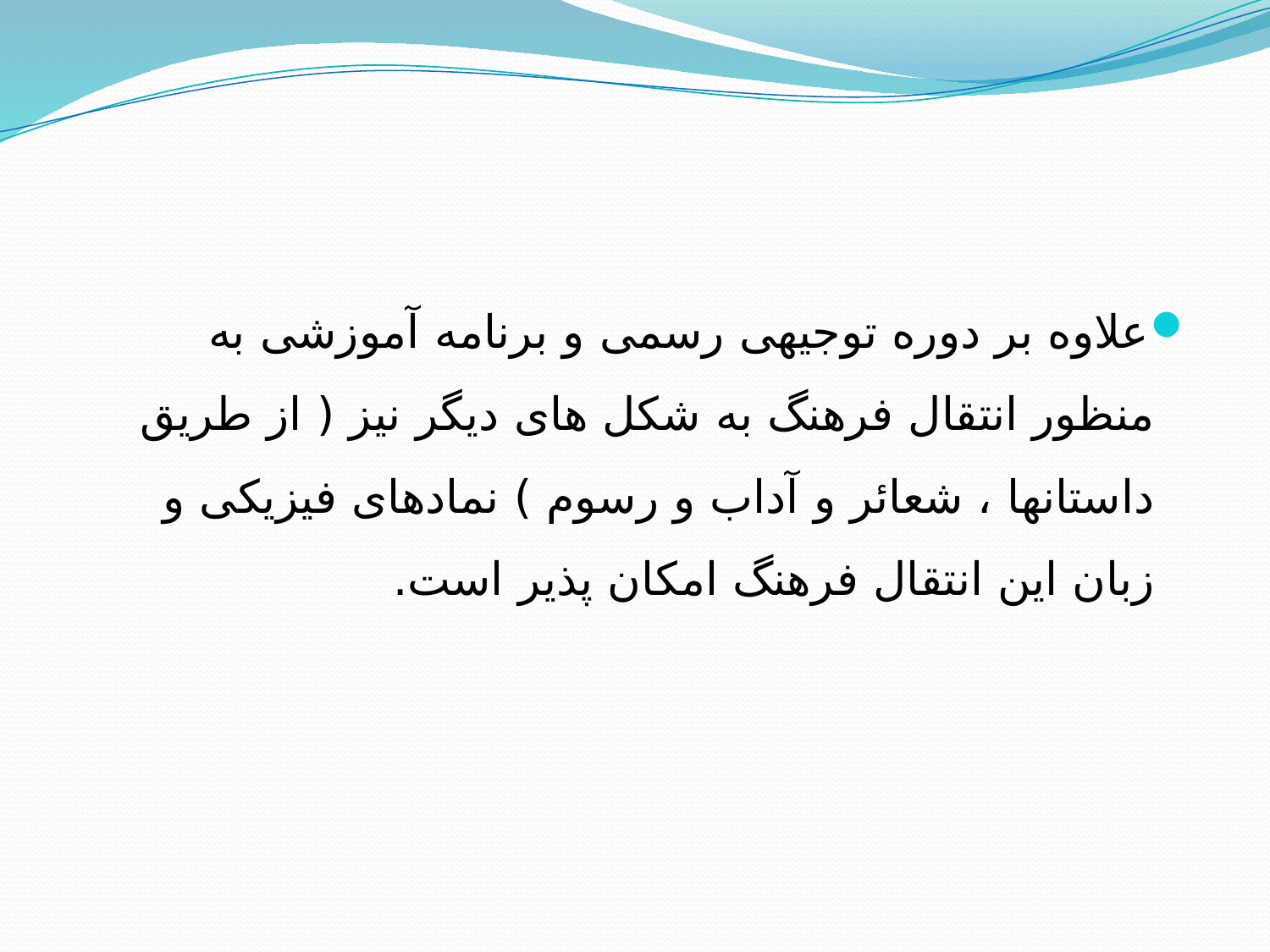

علاوه بر دوره توجیهی رسمی و برنامه آموزشی به منظور انتقال فرهنگ به شکل های دیگر نیز ( از طریق داستانها ، شعائر و آداب و رسوم ) نمادهای فیزیکی و زبان این انتقال فرهنگ امکان پذیر است.